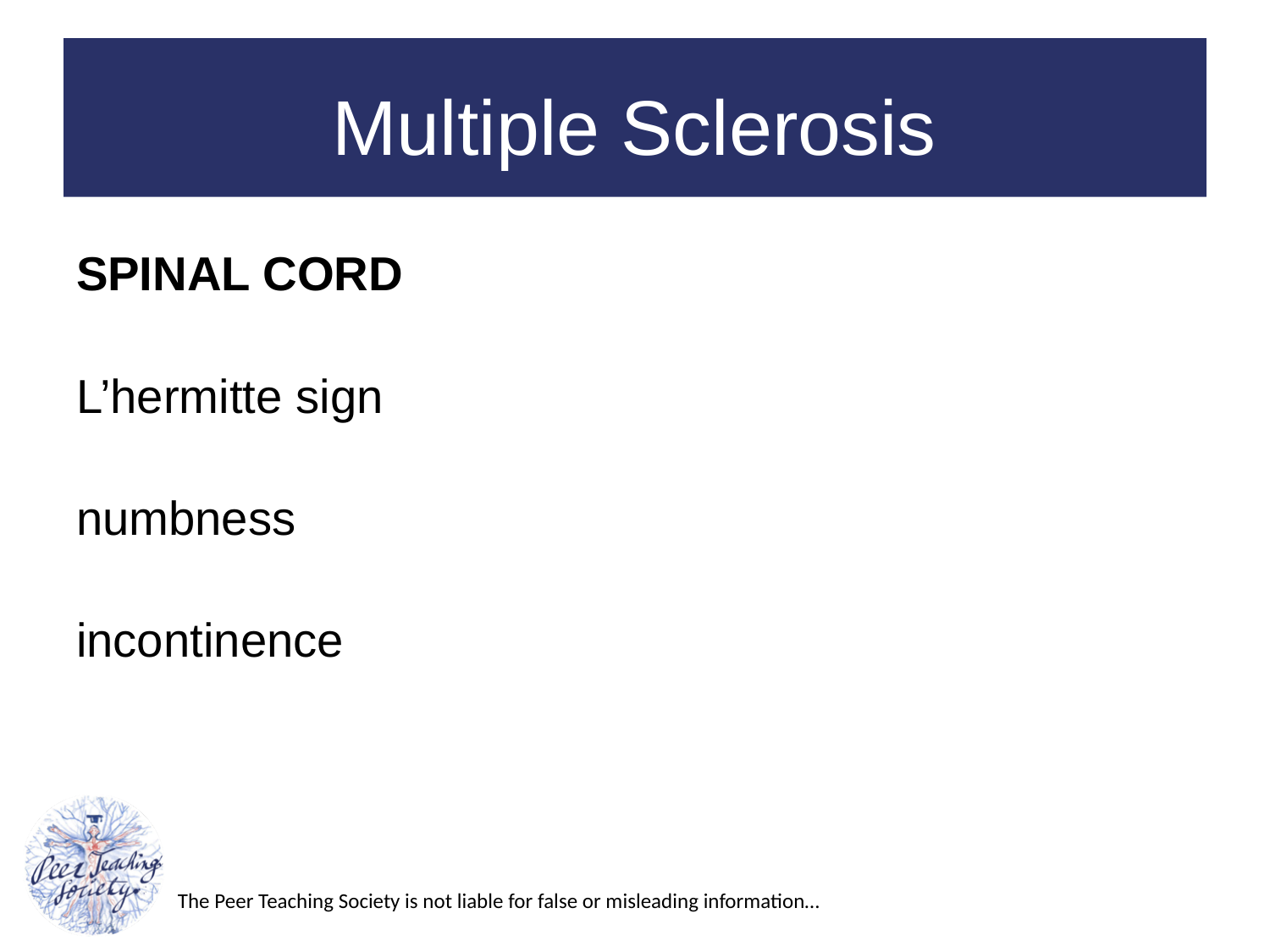

# Multiple Sclerosis
SPINAL CORD
L’hermitte sign
numbness
incontinence